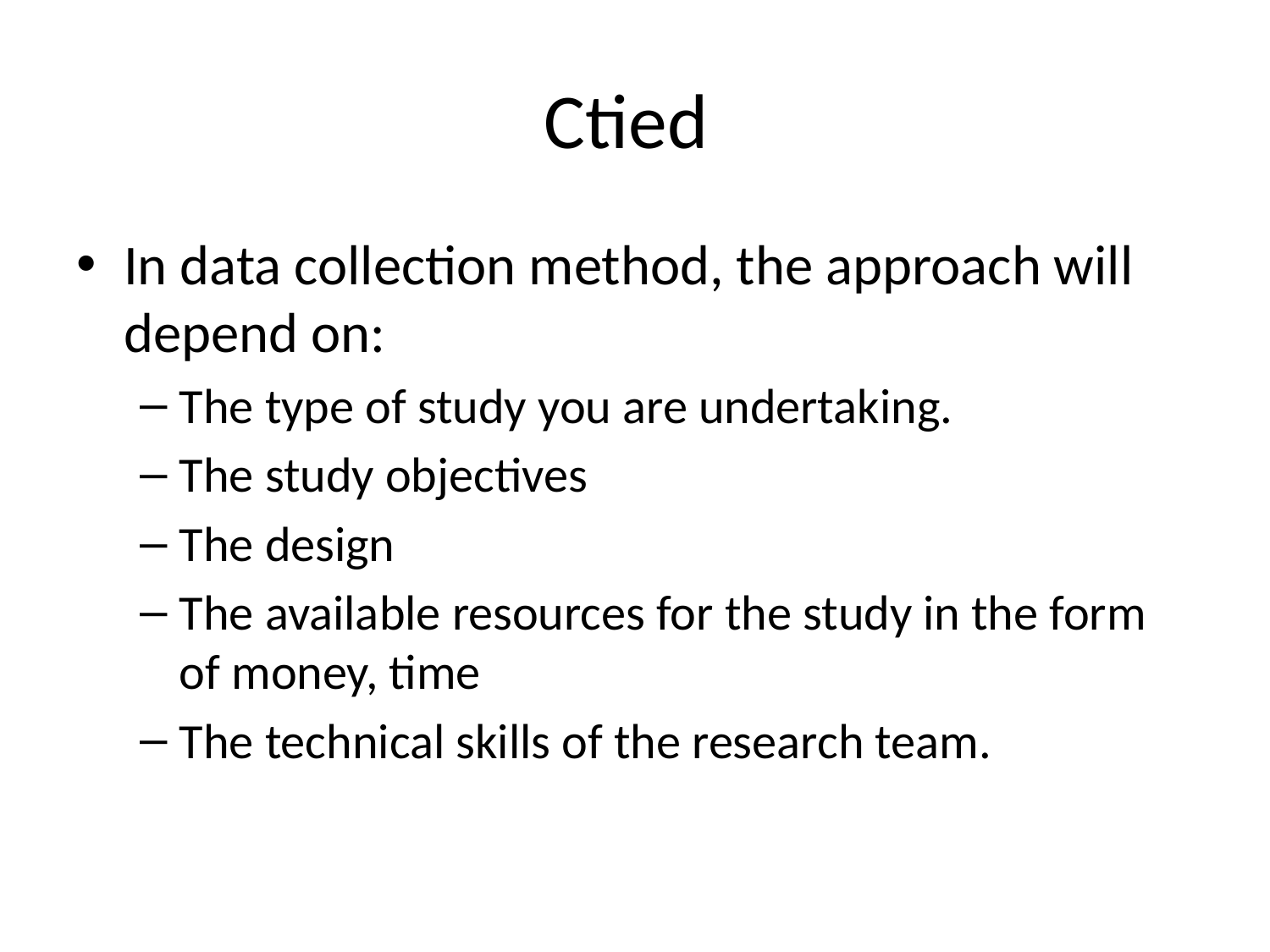

# Ctied
In data collection method, the approach will depend on:
The type of study you are undertaking.
The study objectives
The design
The available resources for the study in the form of money, time
The technical skills of the research team.